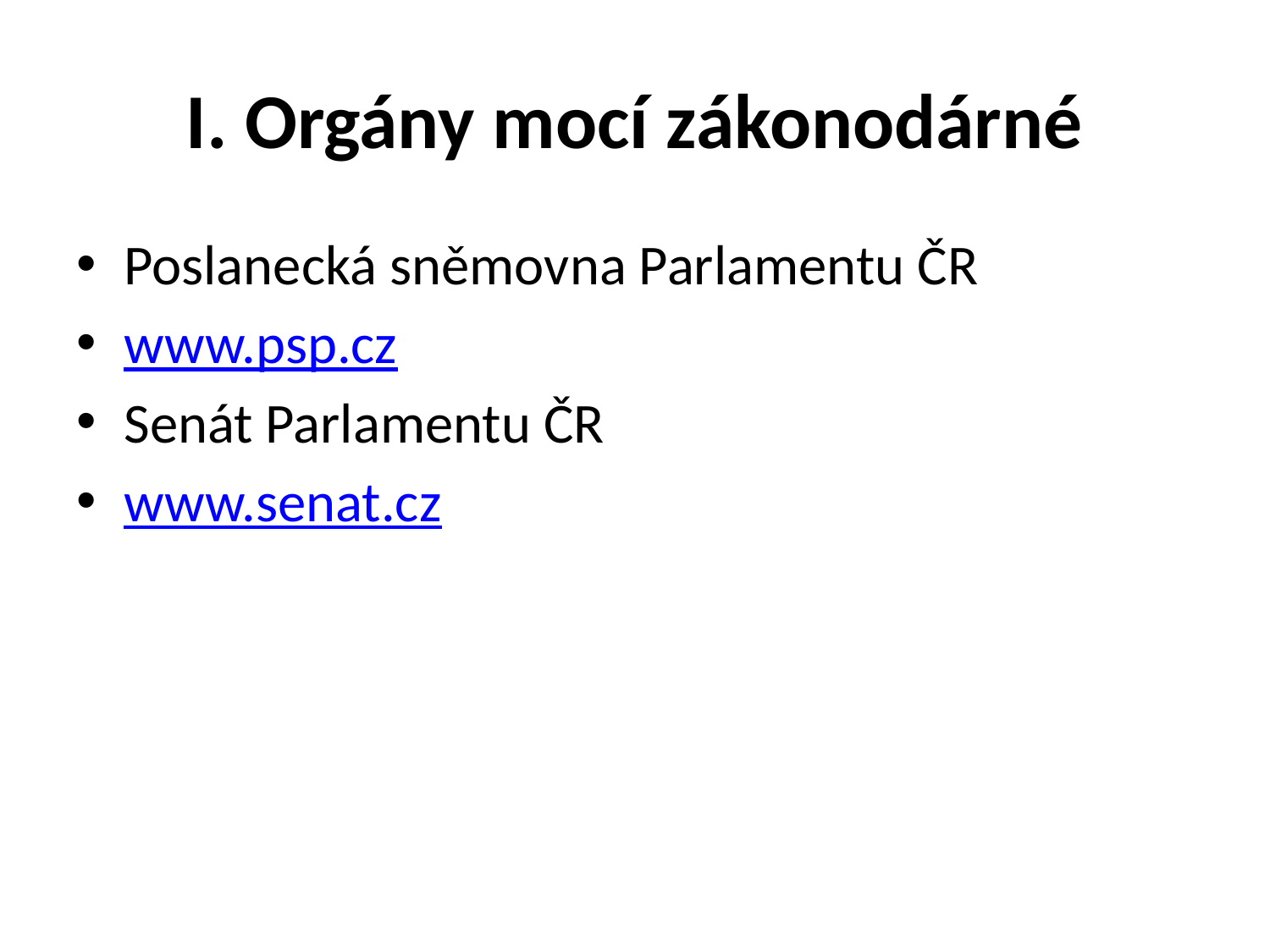

# I. Orgány mocí zákonodárné
Poslanecká sněmovna Parlamentu ČR
www.psp.cz
Senát Parlamentu ČR
www.senat.cz